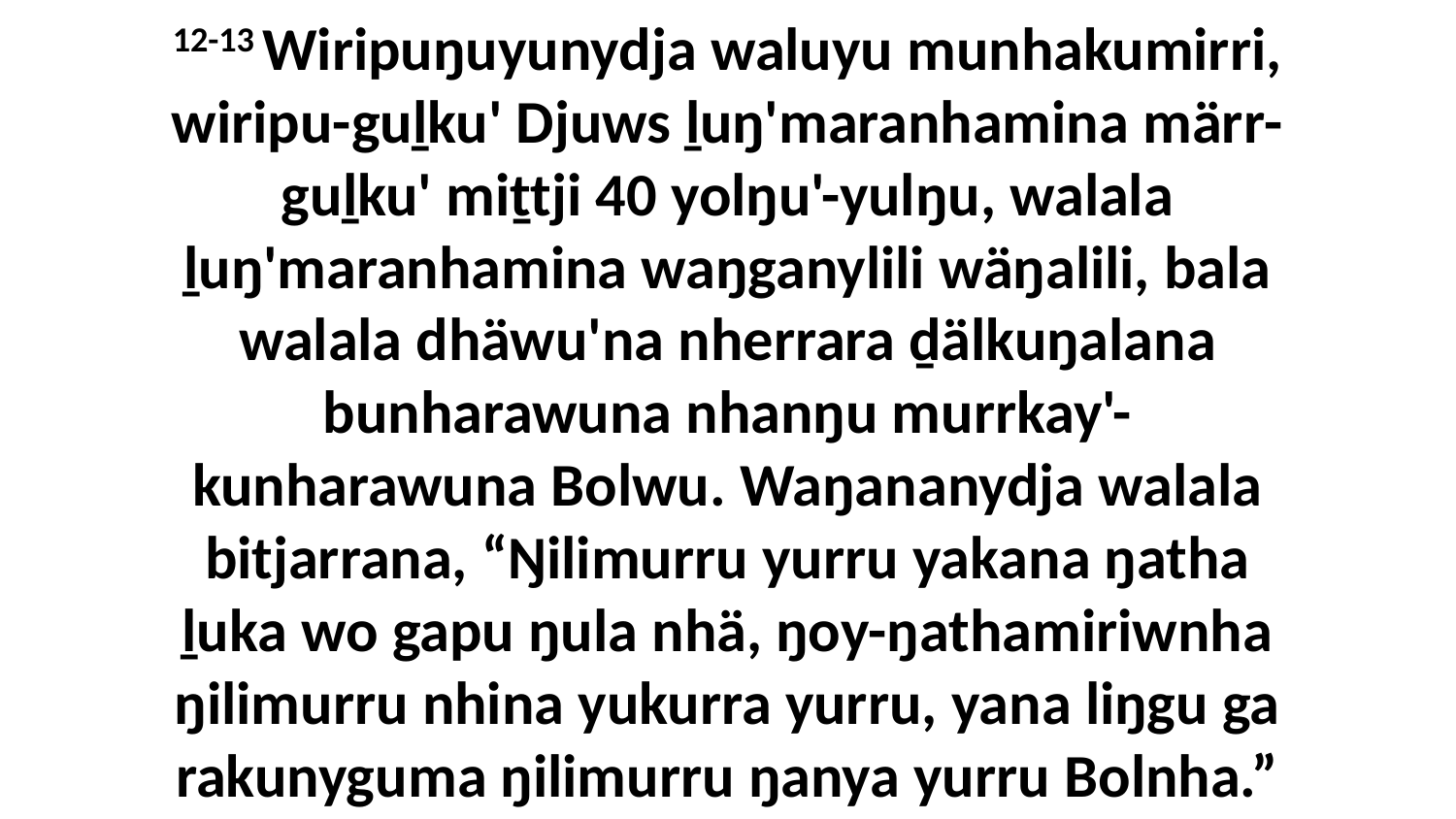

12-13 Wiripuŋuyunydja waluyu munhakumirri, wiripu-guḻku' Djuws ḻuŋ'maranhamina märr-guḻku' miṯtji 40 yolŋu'-yulŋu, walala ḻuŋ'maranhamina waŋganylili wäŋalili, bala walala dhäwu'na nherrara ḏälkuŋalana bunharawuna nhanŋu murrkay'-kunharawuna Bolwu. Waŋananydja walala bitjarrana, “Ŋilimurru yurru yakana ŋatha ḻuka wo gapu ŋula nhä, ŋoy-ŋathamiriwnha ŋilimurru nhina yukurra yurru, yana liŋgu ga rakunyguma ŋilimurru ŋanya yurru Bolnha.”